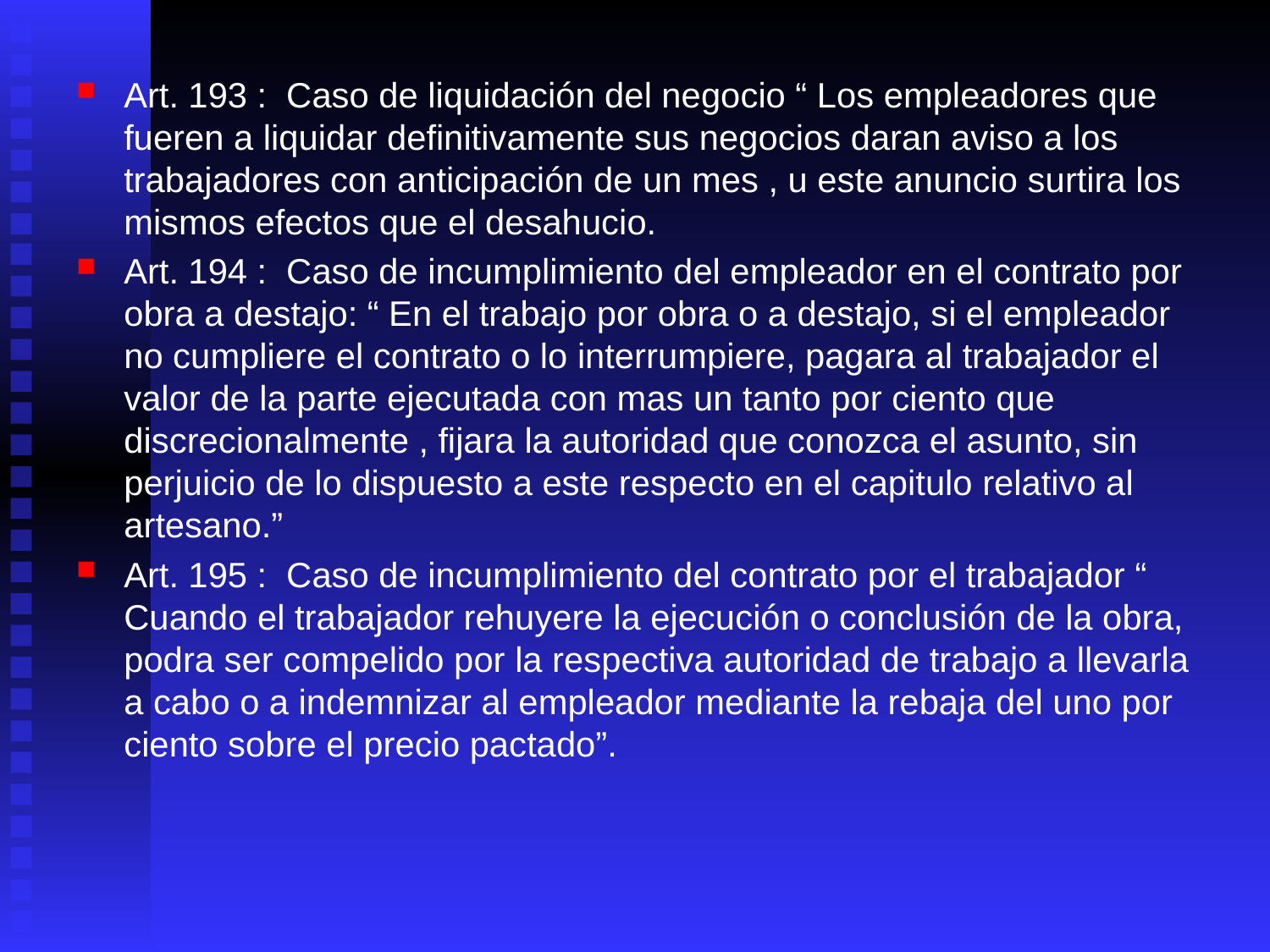

#
Art. 193 :  Caso de liquidación del negocio “ Los empleadores que fueren a liquidar definitivamente sus negocios daran aviso a los trabajadores con anticipación de un mes , u este anuncio surtira los mismos efectos que el desahucio.
Art. 194 :  Caso de incumplimiento del empleador en el contrato por obra a destajo: “ En el trabajo por obra o a destajo, si el empleador no cumpliere el contrato o lo interrumpiere, pagara al trabajador el valor de la parte ejecutada con mas un tanto por ciento que discrecionalmente , fijara la autoridad que conozca el asunto, sin perjuicio de lo dispuesto a este respecto en el capitulo relativo al artesano.”
Art. 195 :  Caso de incumplimiento del contrato por el trabajador “ Cuando el trabajador rehuyere la ejecución o conclusión de la obra, podra ser compelido por la respectiva autoridad de trabajo a llevarla a cabo o a indemnizar al empleador mediante la rebaja del uno por ciento sobre el precio pactado”.